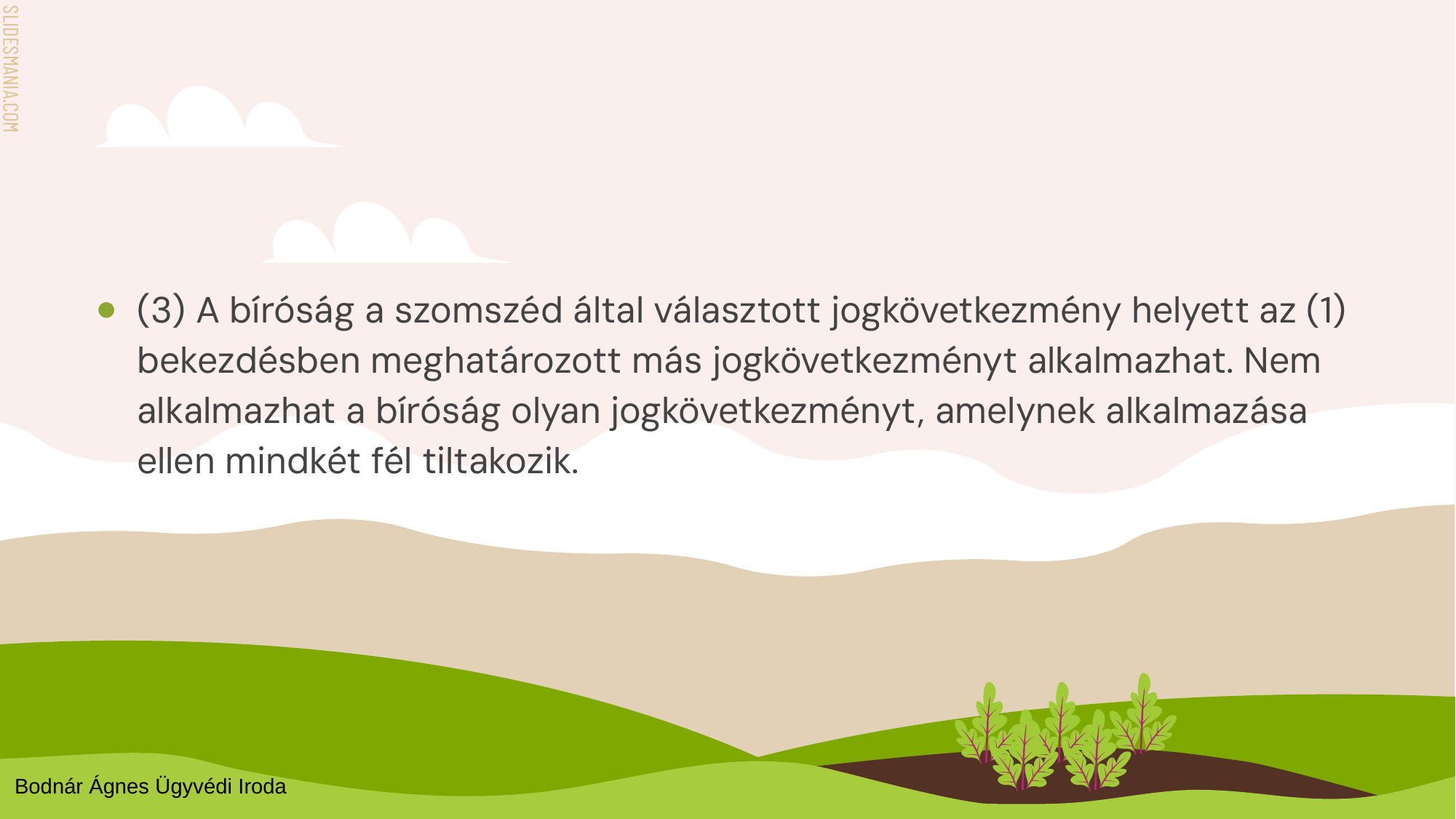

(3) A bíróság a szomszéd által választott jogkövetkezmény helyett az (1) bekezdésben meghatározott más jogkövetkezményt alkalmazhat. Nem alkalmazhat a bíróság olyan jogkövetkezményt, amelynek alkalmazása ellen mindkét fél tiltakozik.
Bodnár Ágnes Ügyvédi Iroda